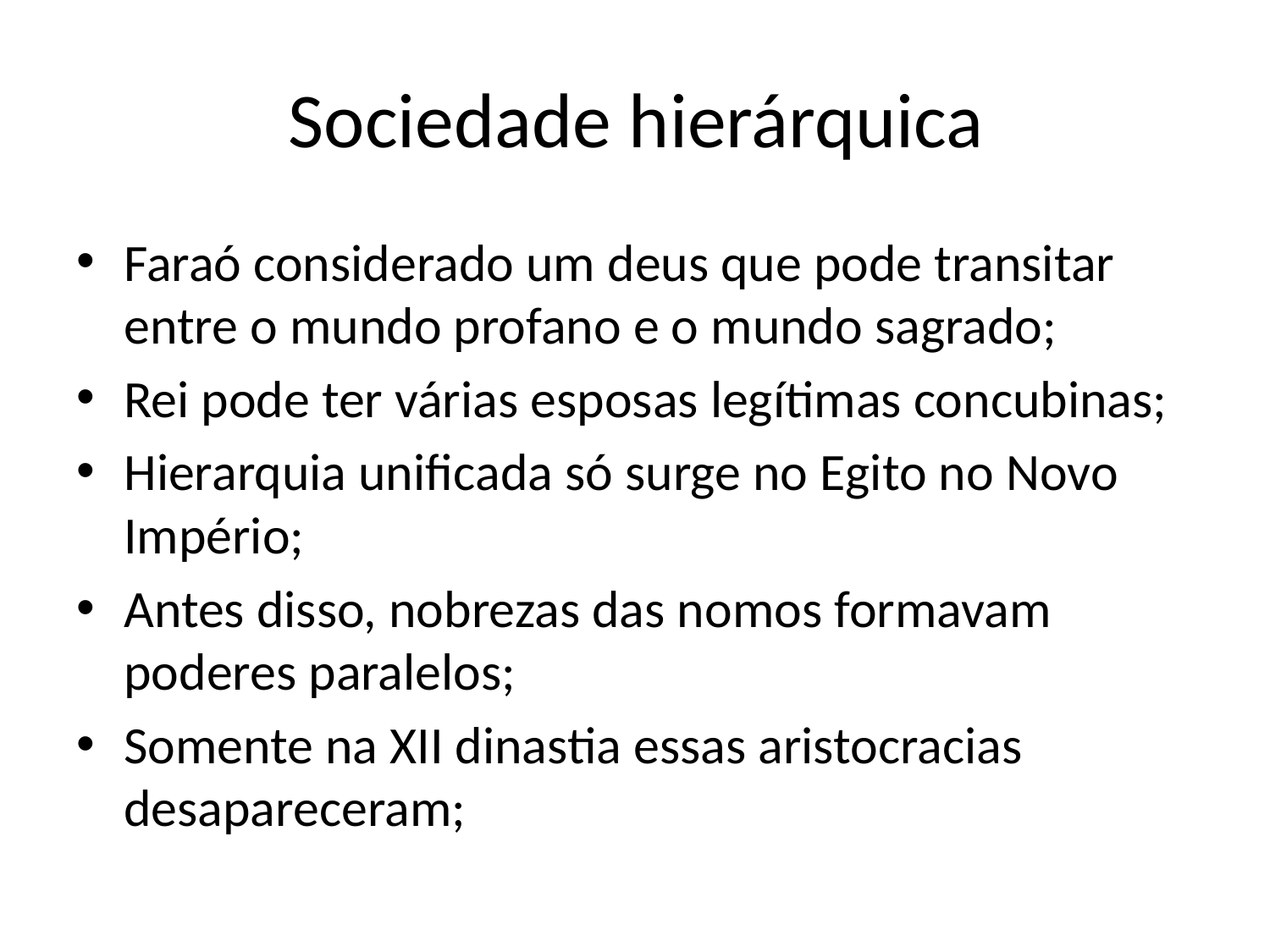

# Sociedade hierárquica
Faraó considerado um deus que pode transitar entre o mundo profano e o mundo sagrado;
Rei pode ter várias esposas legítimas concubinas;
Hierarquia unificada só surge no Egito no Novo Império;
Antes disso, nobrezas das nomos formavam poderes paralelos;
Somente na XII dinastia essas aristocracias desapareceram;